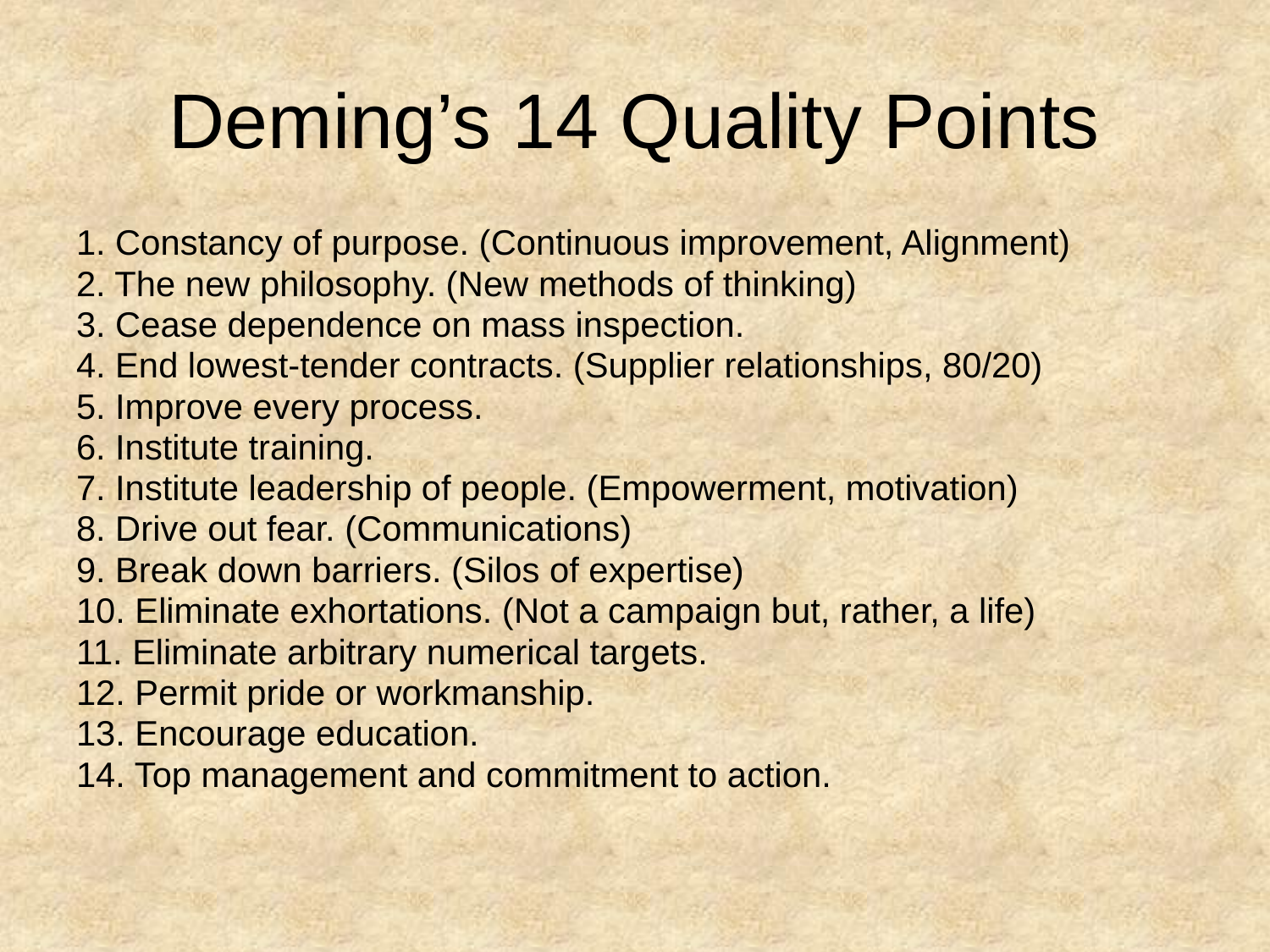

# Deming’s 14 Quality Points
1. Constancy of purpose. (Continuous improvement, Alignment)
2. The new philosophy. (New methods of thinking)
3. Cease dependence on mass inspection.
4. End lowest-tender contracts. (Supplier relationships, 80/20)
5. Improve every process.
6. Institute training.
7. Institute leadership of people. (Empowerment, motivation)
8. Drive out fear. (Communications)
9. Break down barriers. (Silos of expertise)
10. Eliminate exhortations. (Not a campaign but, rather, a life)
11. Eliminate arbitrary numerical targets.
12. Permit pride or workmanship.
13. Encourage education.
14. Top management and commitment to action.